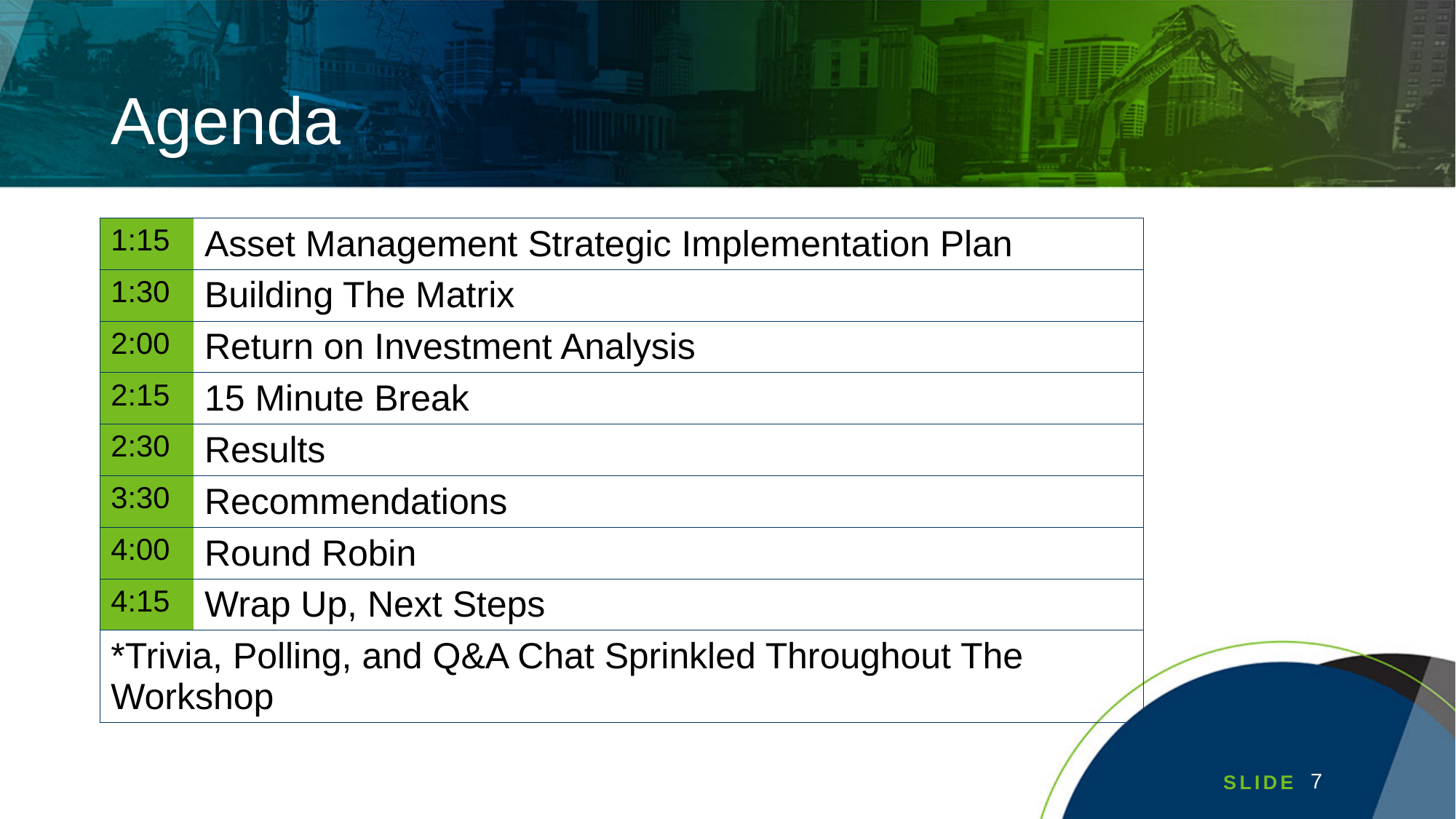

# Agenda
| 1:15 | Asset Management Strategic Implementation Plan |
| --- | --- |
| 1:30 | Building The Matrix |
| 2:00 | Return on Investment Analysis |
| 2:15 | 15 Minute Break |
| 2:30 | Results |
| 3:30 | Recommendations |
| 4:00 | Round Robin |
| 4:15 | Wrap Up, Next Steps |
| \*Trivia, Polling, and Q&A Chat Sprinkled Throughout The Workshop |  |
7